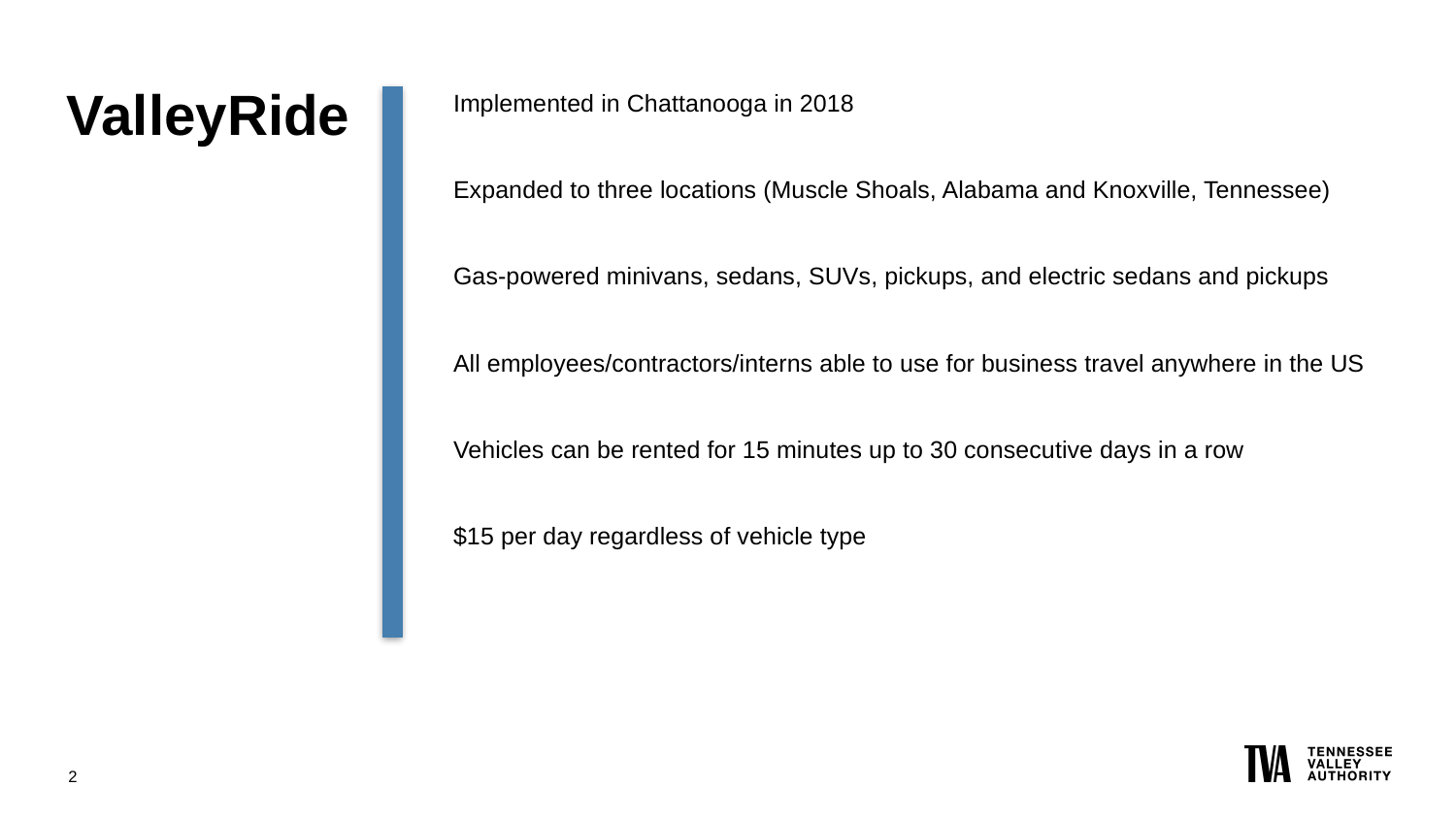

# ValleyRide
Implemented in Chattanooga in 2018
Expanded to three locations (Muscle Shoals, Alabama and Knoxville, Tennessee)
Gas-powered minivans, sedans, SUVs, pickups, and electric sedans and pickups
All employees/contractors/interns able to use for business travel anywhere in the US
Vehicles can be rented for 15 minutes up to 30 consecutive days in a row
$15 per day regardless of vehicle type
2